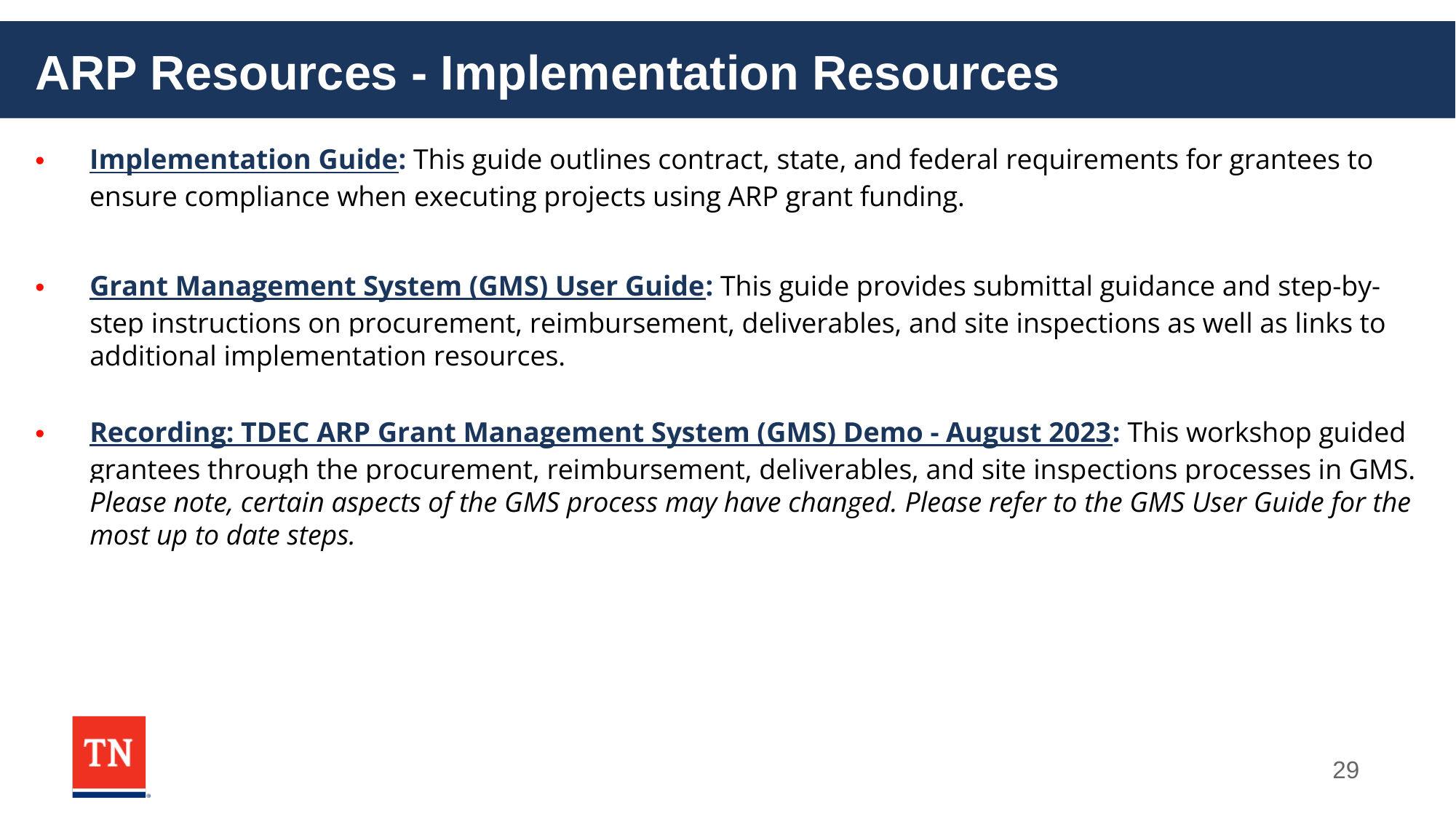

# ARP Resources - Implementation Resources
Implementation Guide: This guide outlines contract, state, and federal requirements for grantees to ensure compliance when executing projects using ARP grant funding.

Grant Management System (GMS) User Guide: This guide provides submittal guidance and step-by-step instructions on procurement, reimbursement, deliverables, and site inspections as well as links to additional implementation resources.

Recording: TDEC ARP Grant Management System (GMS) Demo - August 2023: This workshop guided grantees through the procurement, reimbursement, deliverables, and site inspections processes in GMS. Please note, certain aspects of the GMS process may have changed. Please refer to the GMS User Guide for the most up to date steps.